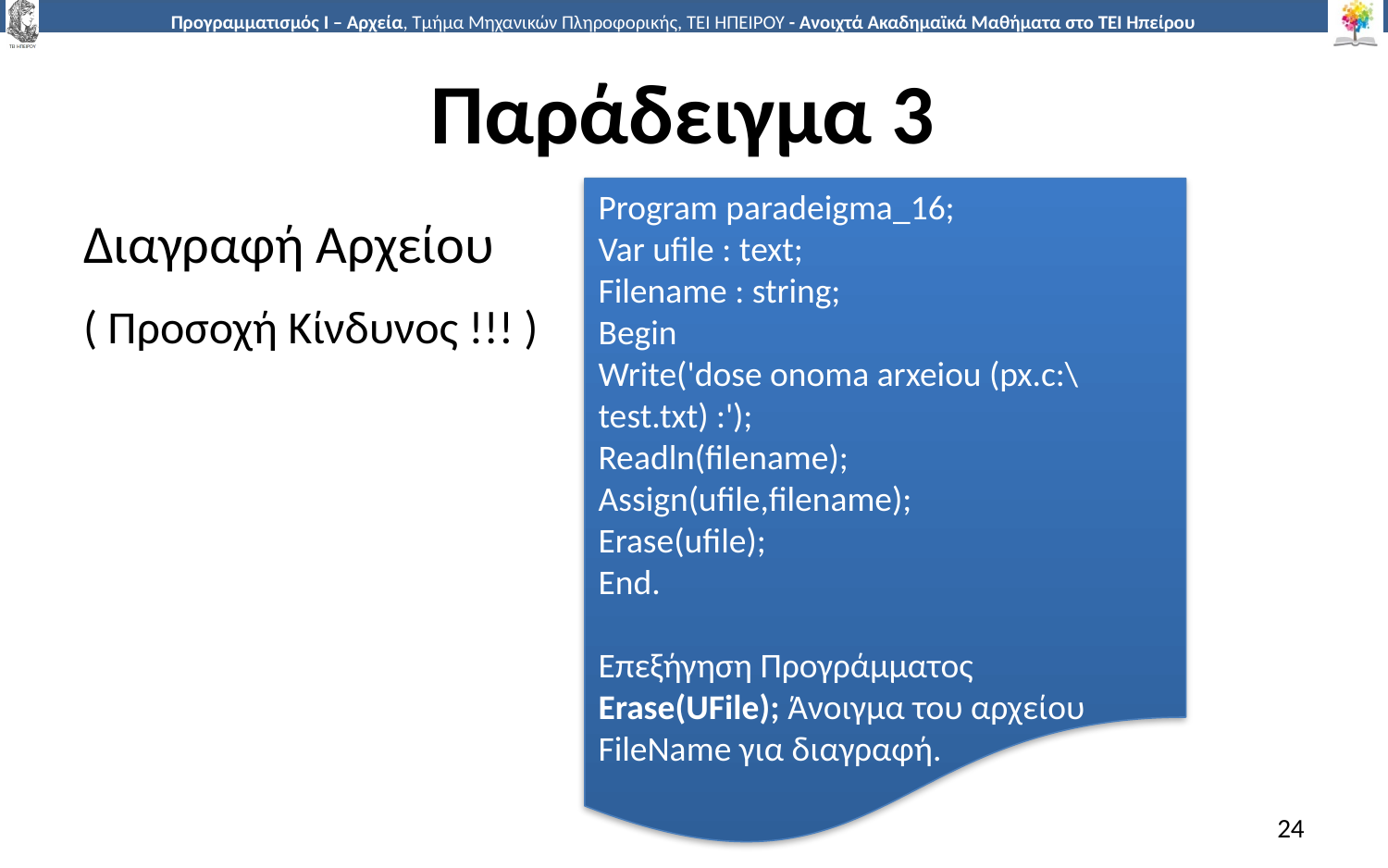

# Παράδειγμα 3
Program paradeigma_16;
Var ufile : text;
Filename : string;
Begin
Write('dose onoma arxeiou (px.c:\test.txt) :');
Readln(filename);
Assign(ufile,filename);
Erase(ufile);
End.

Επεξήγηση Προγράμματος
Erase(UFile); Άνοιγμα του αρχείου FileName για διαγραφή.
Διαγραφή Αρχείου
( Προσοχή Κίνδυνος !!! )
24